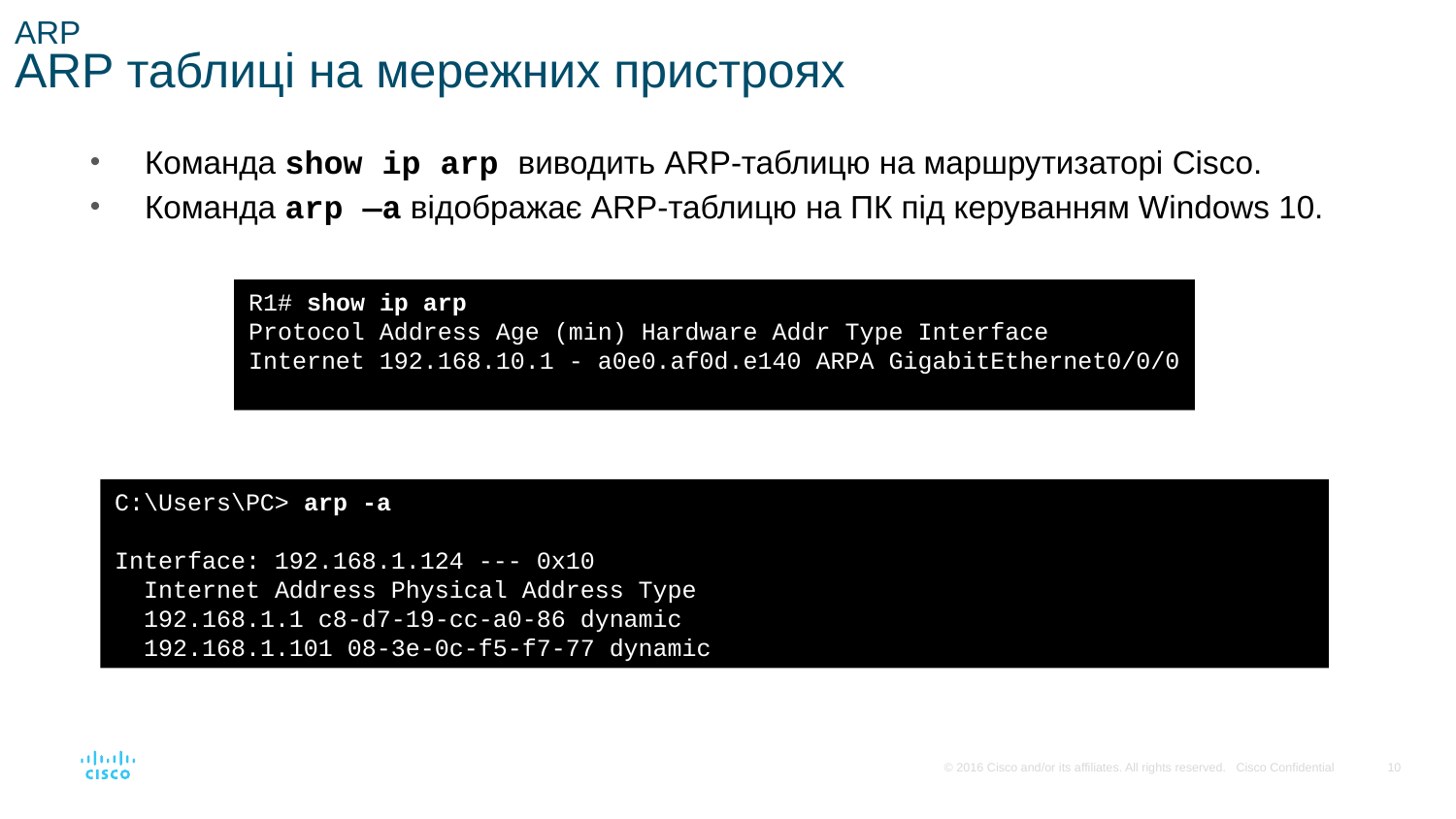

# ARP ARP таблиці на мережних пристроях
Команда show ip arp виводить ARP-таблицю на маршрутизаторі Cisco.
Команда arp —a відображає ARP-таблицю на ПК під керуванням Windows 10.

R1# show ip arp
Protocol Address Age (min) Hardware Addr Type Interface
Internet 192.168.10.1 - a0e0.af0d.e140 ARPA GigabitEthernet0/0/0

C:\Users\PC> arp -a

Interface: 192.168.1.124 --- 0x10
  Internet Address Physical Address Type
  192.168.1.1 c8-d7-19-cc-a0-86 dynamic
  192.168.1.101 08-3e-0c-f5-f7-77 dynamic